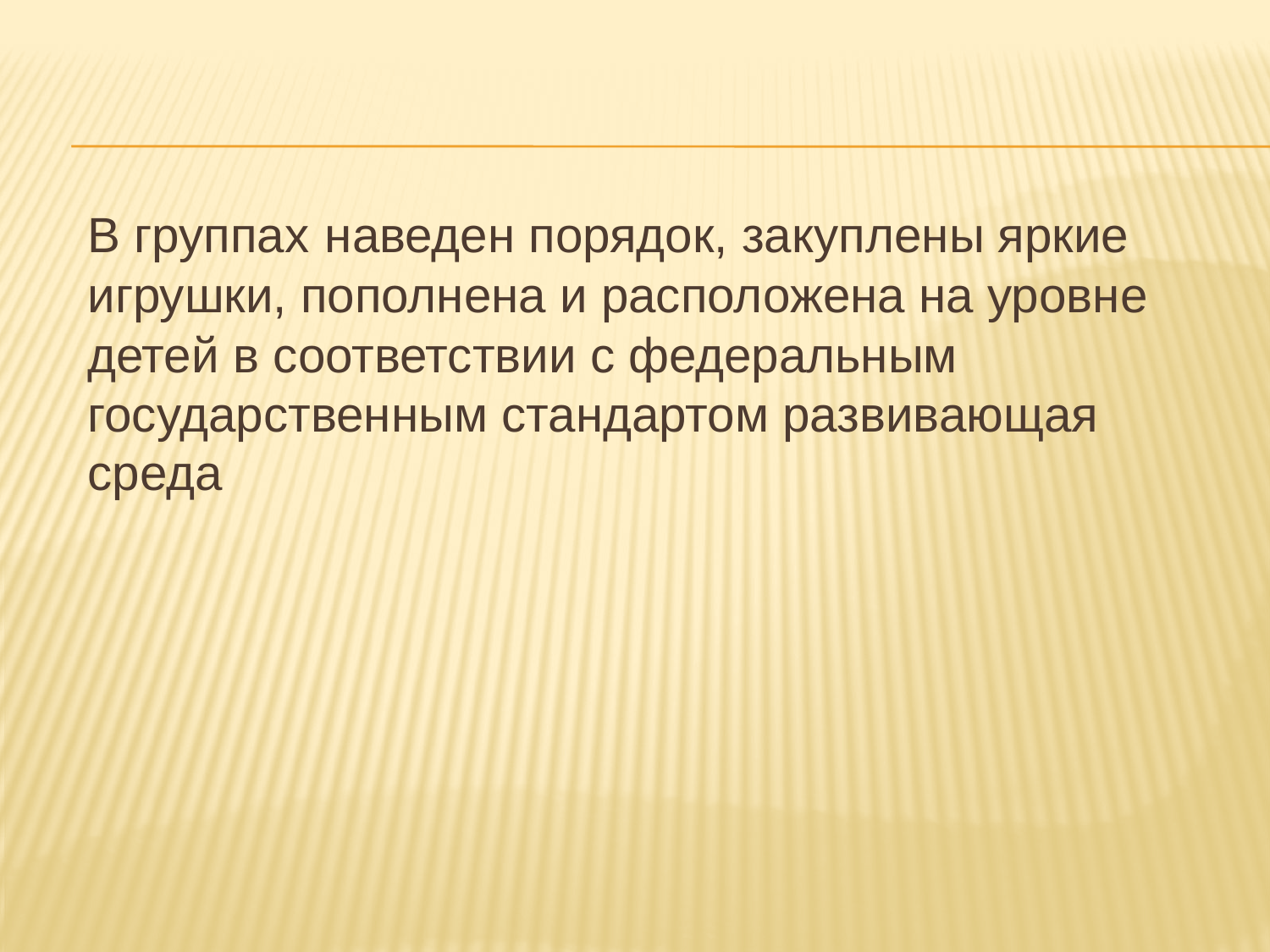

В группах наведен порядок, закуплены яркие игрушки, пополнена и расположена на уровне детей в соответствии с федеральным государственным стандартом развивающая среда